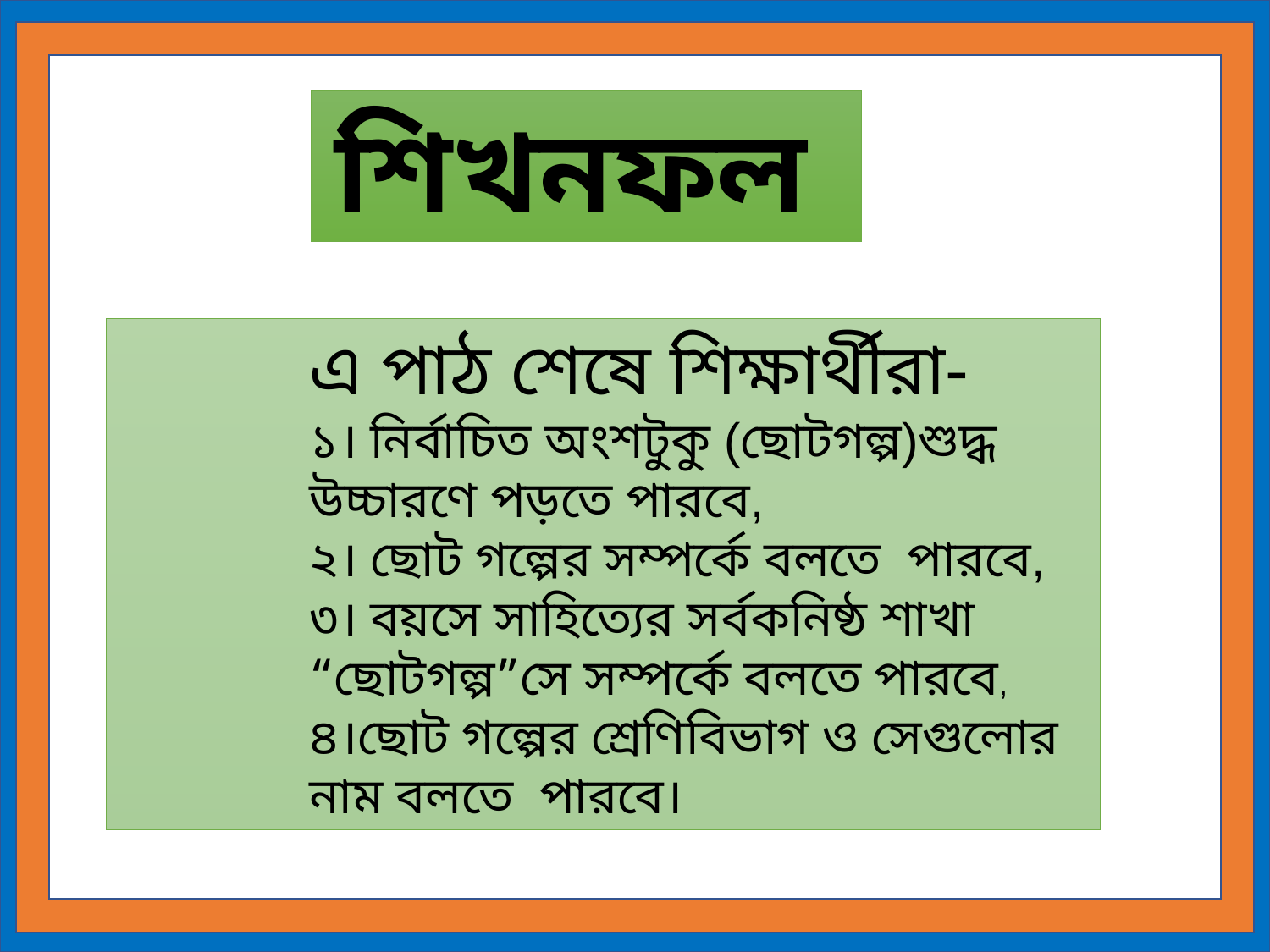

শিখনফল
এ পাঠ শেষে শিক্ষার্থীরা-
১। নির্বাচিত অংশটুকু (ছোটগল্প)শুদ্ধ উচ্চারণে পড়তে পারবে,
২। ছোট গল্পের সম্পর্কে বলতে  পারবে,
৩। বয়সে সাহিত্যের সর্বকনিষ্ঠ শাখা “ছোটগল্প”সে সম্পর্কে বলতে পারবে,
৪।ছোট গল্পের শ্রেণিবিভাগ ও সেগুলোর নাম বলতে  পারবে।